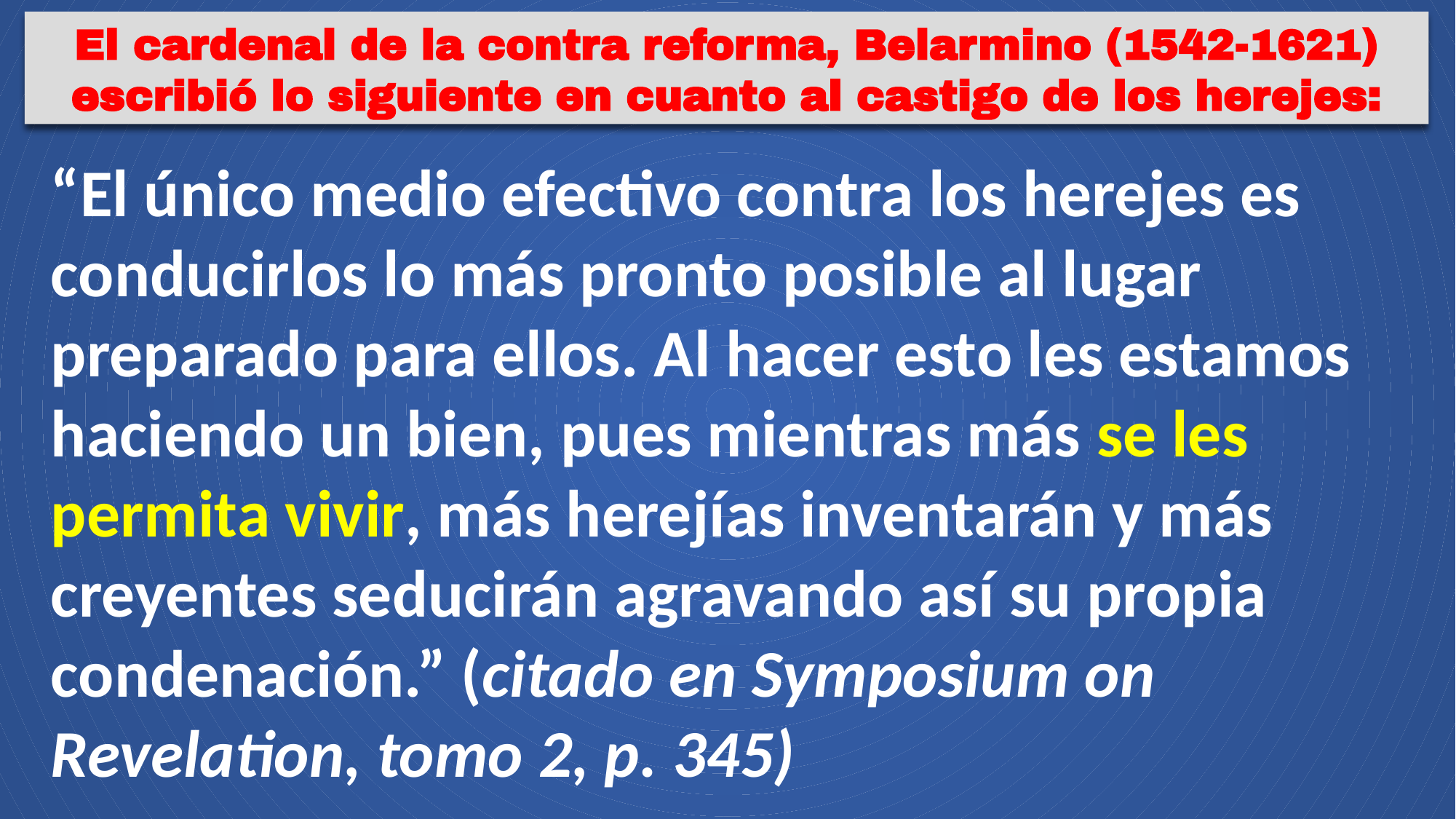

El cardenal de la contra reforma, Belarmino (1542-1621) escribió lo siguiente en cuanto al castigo de los herejes:
“El único medio efectivo contra los herejes es conducirlos lo más pronto posible al lugar preparado para ellos. Al hacer esto les estamos haciendo un bien, pues mientras más se les permita vivir, más herejías inventarán y más creyentes seducirán agravando así su propia condenación.” (citado en Symposium on Revelation, tomo 2, p. 345)